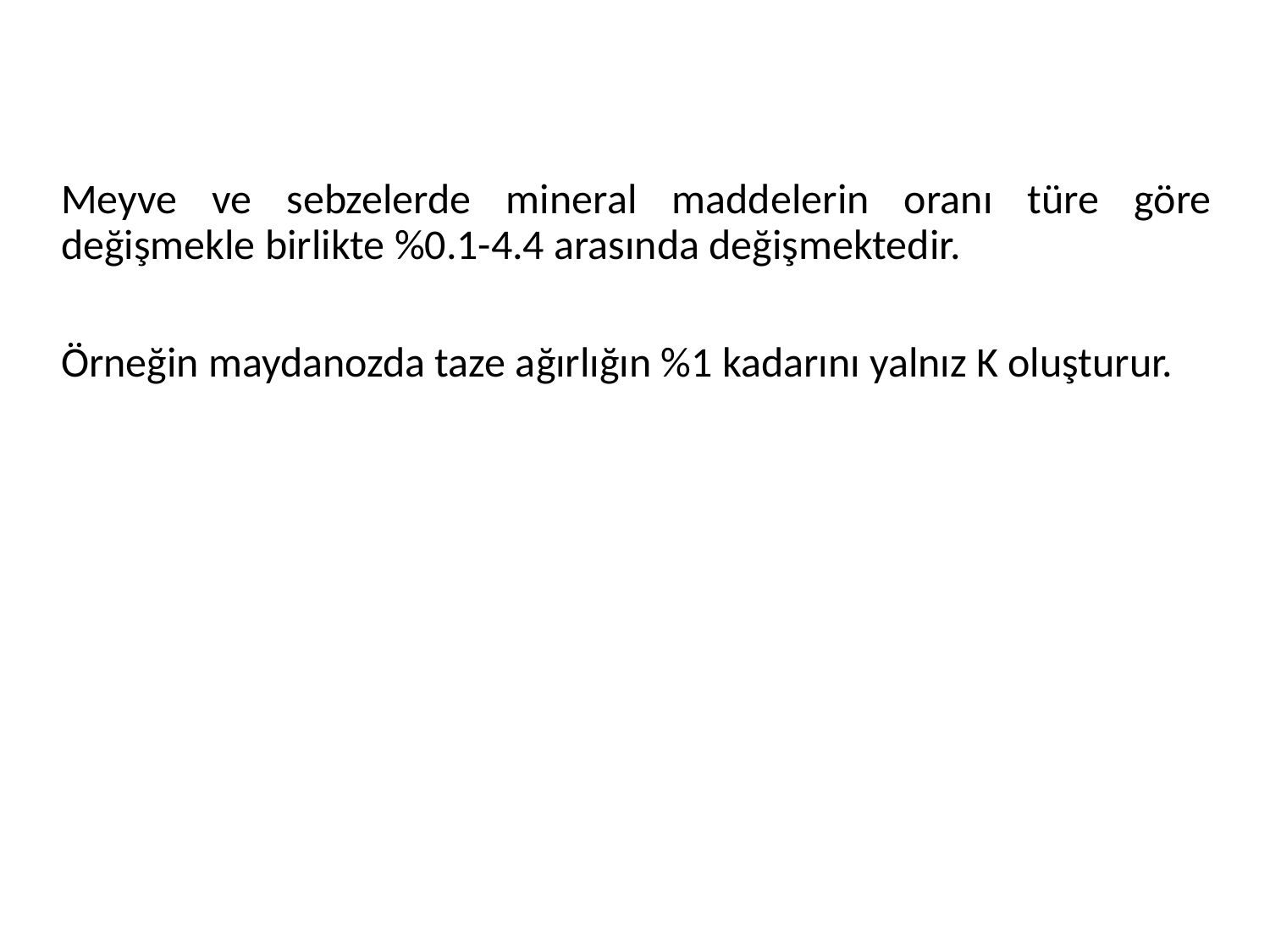

#
Meyve ve sebzelerde mineral maddelerin oranı türe göre değişmekle birlikte %0.1-4.4 arasında değişmektedir.

Örneğin maydanozda taze ağırlığın %1 kadarını yalnız K oluşturur.